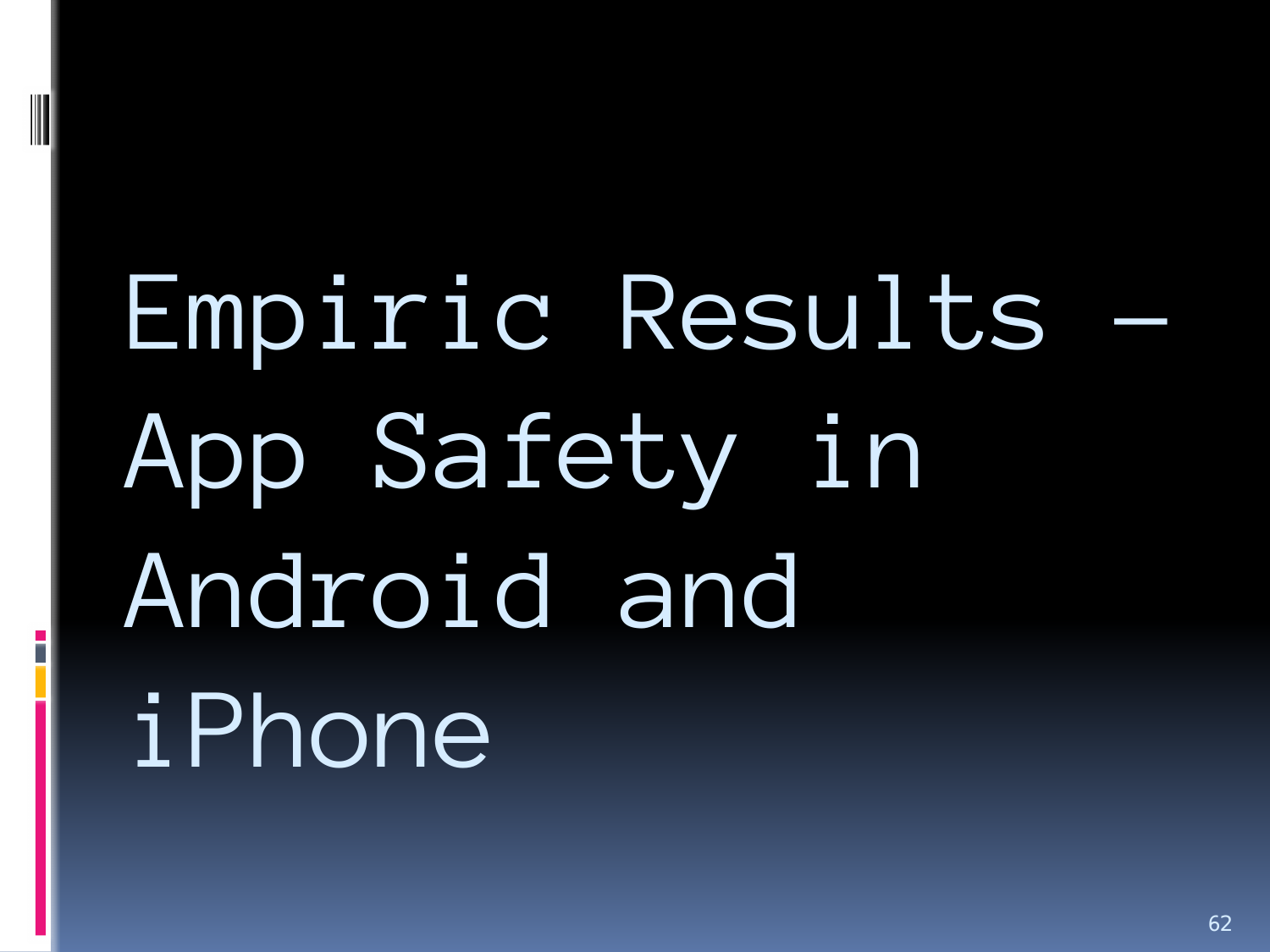

# Empiric Results – App Safety in Android and iPhone
62